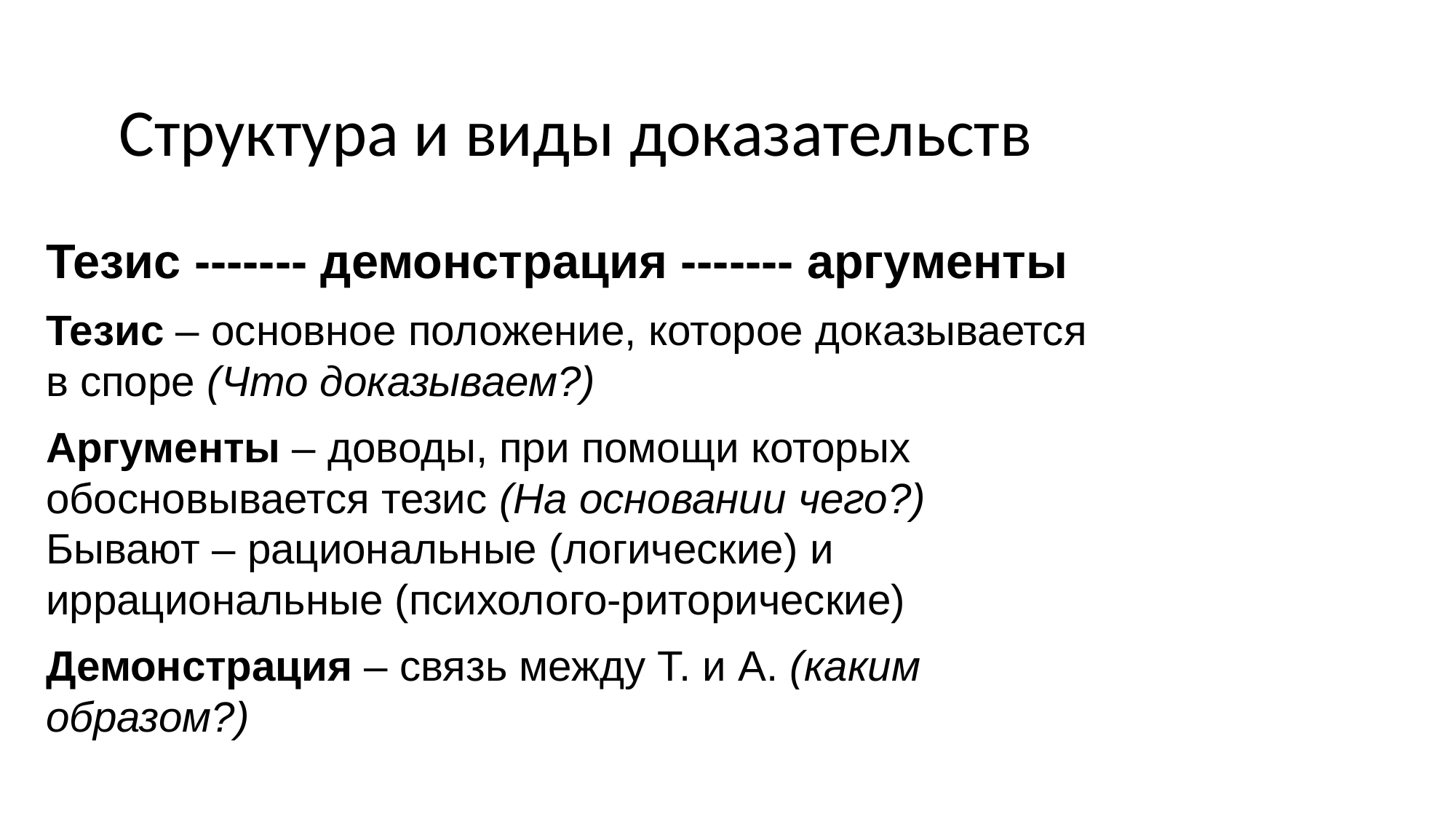

# Структура и виды доказательств
Тезис ------- демонстрация ------- аргументы
Тезис – основное положение, которое доказывается в споре (Что доказываем?)
Аргументы – доводы, при помощи которых обосновывается тезис (На основании чего?)
Бывают – рациональные (логические) и иррациональные (психолого-риторические)
Демонстрация – связь между Т. и А. (каким образом?)